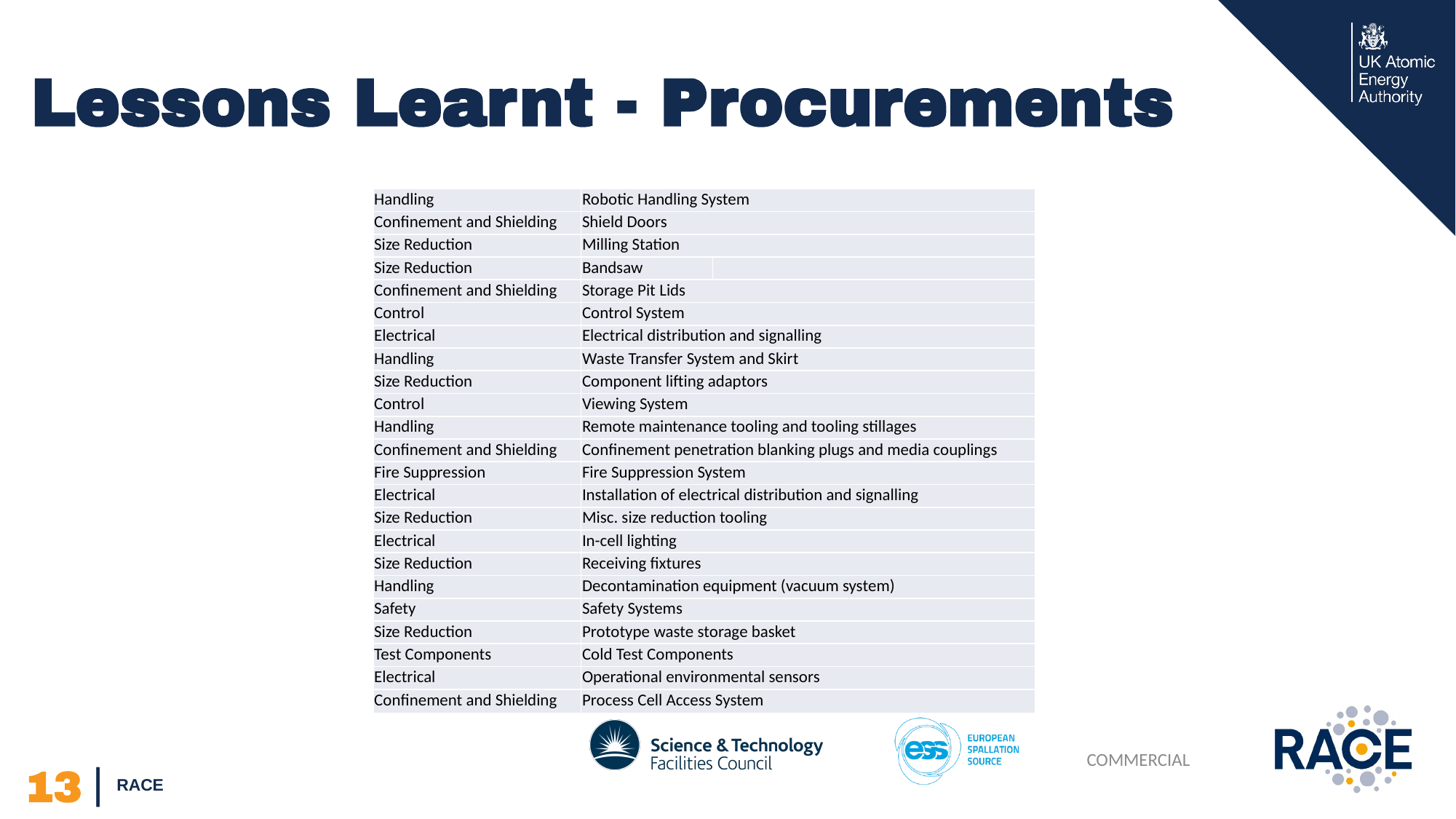

# Lessons Learnt - Procurements
| Handling | Robotic Handling System |  |
| --- | --- | --- |
| Confinement and Shielding | Shield Doors |  |
| Size Reduction | Milling Station |  |
| Size Reduction | Bandsaw |  |
| Confinement and Shielding | Storage Pit Lids |  |
| Control | Control System |  |
| Electrical | Electrical distribution and signalling |  |
| Handling | Waste Transfer System and Skirt |  |
| Size Reduction | Component lifting adaptors |  |
| Control | Viewing System |  |
| Handling | Remote maintenance tooling and tooling stillages |  |
| Confinement and Shielding | Confinement penetration blanking plugs and media couplings |  |
| Fire Suppression | Fire Suppression System |  |
| Electrical | Installation of electrical distribution and signalling |  |
| Size Reduction | Misc. size reduction tooling |  |
| Electrical | In-cell lighting |  |
| Size Reduction | Receiving fixtures |  |
| Handling | Decontamination equipment (vacuum system) |  |
| Safety | Safety Systems |  |
| Size Reduction | Prototype waste storage basket |  |
| Test Components | Cold Test Components |  |
| Electrical | Operational environmental sensors |  |
| Confinement and Shielding | Process Cell Access System |  |
RACE
13